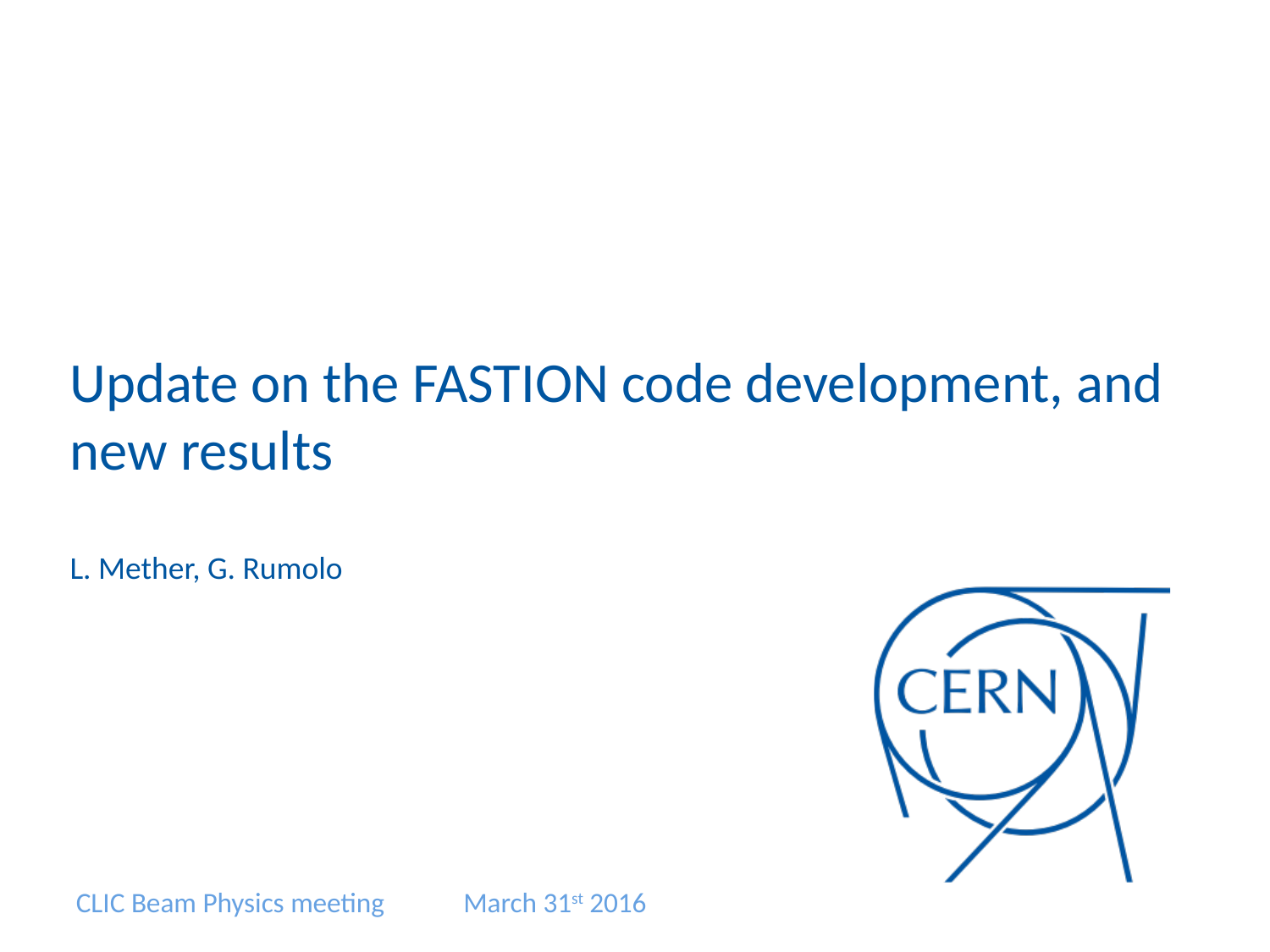

# Update on the FASTION code development, and new results
L. Mether, G. Rumolo
CLIC Beam Physics meeting	 March 31st 2016